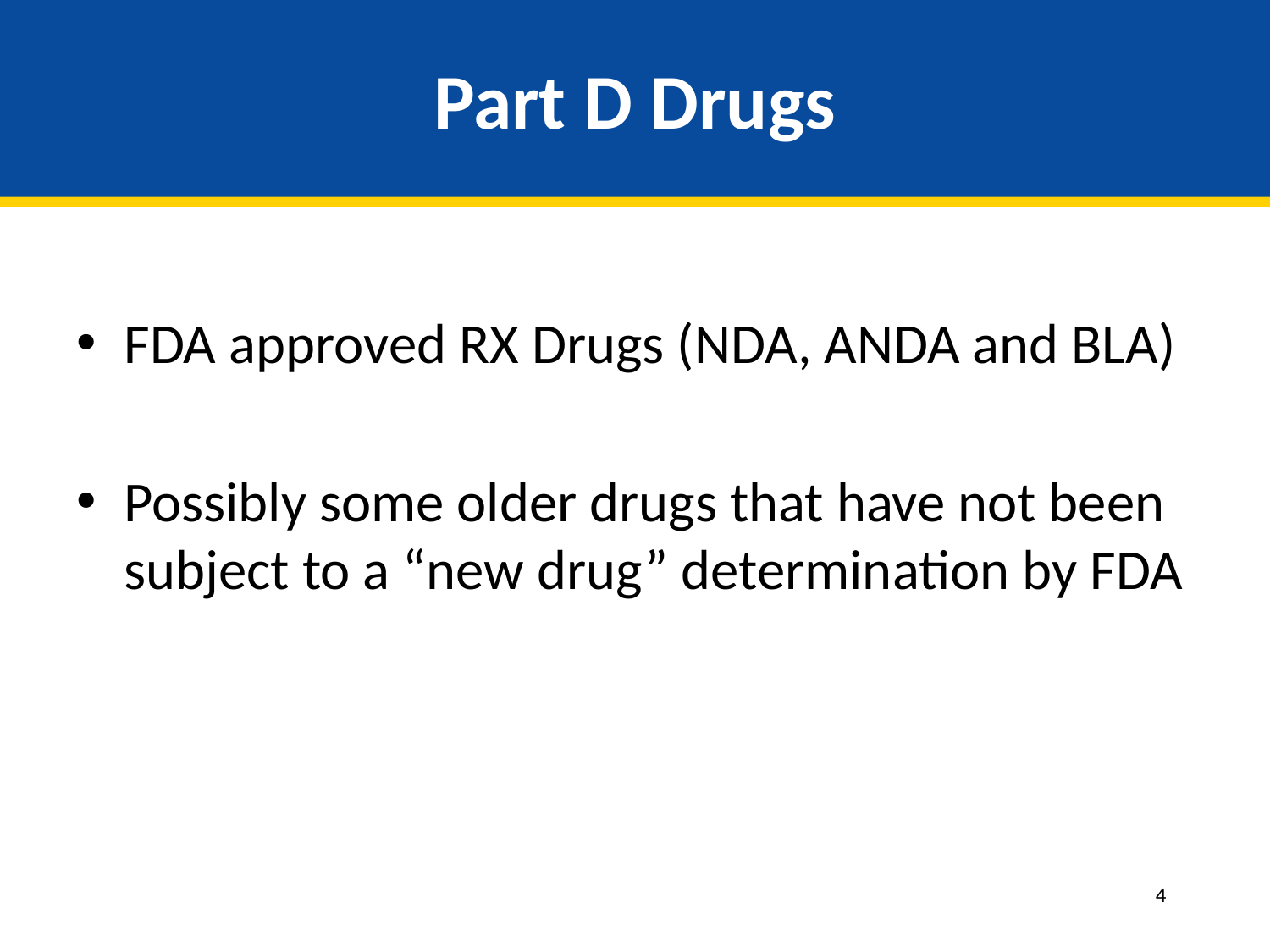

# Part D Drugs

FDA approved RX Drugs (NDA, ANDA and BLA)

Possibly some older drugs that have not been subject to a “new drug” determination by FDA